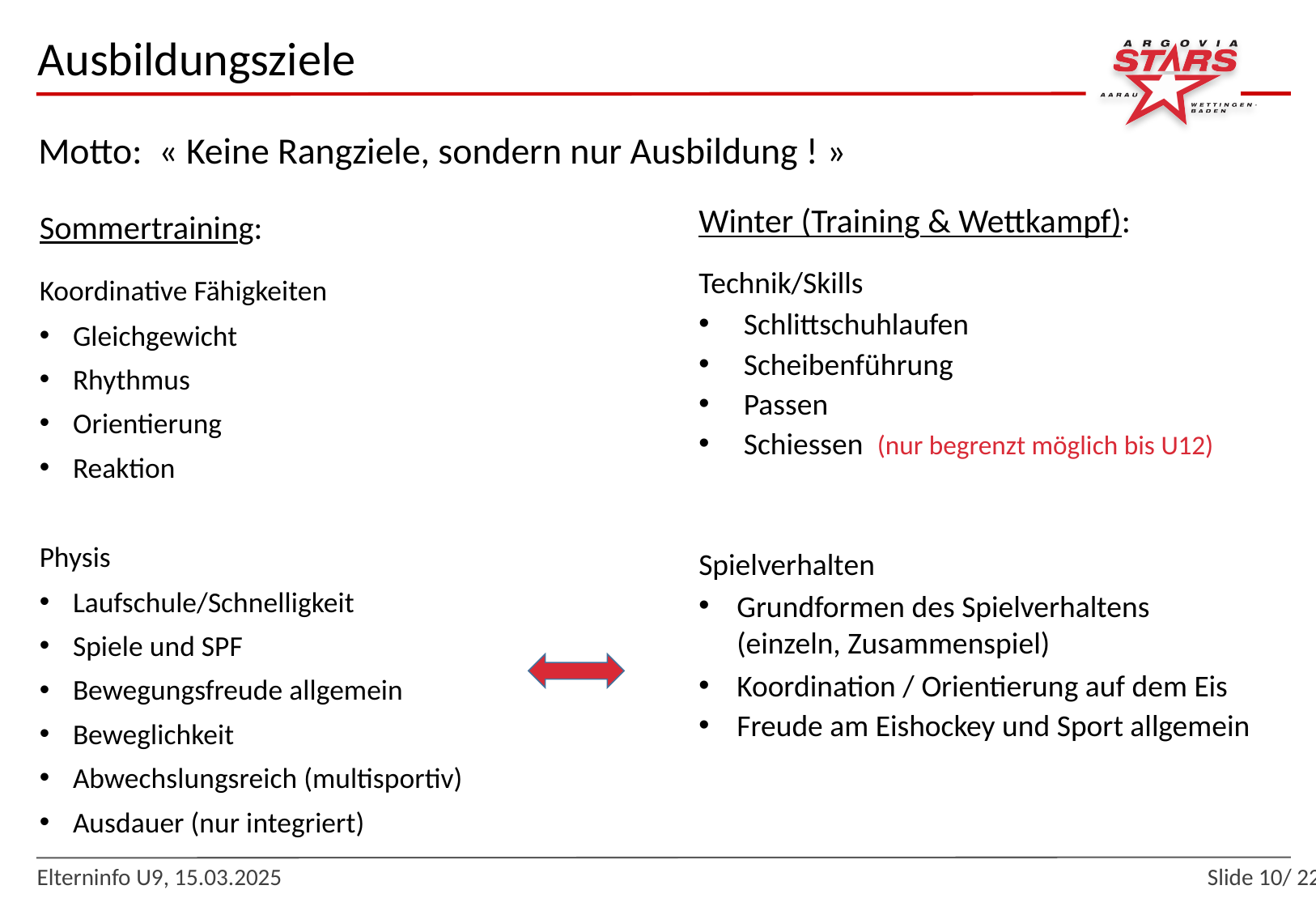

Ausbildungsziele
Motto:  « Keine Rangziele, sondern nur Ausbildung ! »
Sommertraining:
Koordinative Fähigkeiten
Gleichgewicht
Rhythmus
Orientierung
Reaktion

Physis
Laufschule/Schnelligkeit
Spiele und SPF
Bewegungsfreude allgemein
Beweglichkeit
Abwechslungsreich (multisportiv)
Ausdauer (nur integriert)

Winter (Training & Wettkampf):
Technik/Skills
 Schlittschuhlaufen
 Scheibenführung
 Passen
 Schiessen  (nur begrenzt möglich bis U12)

Spielverhalten
Grundformen des Spielverhaltens                (einzeln, Zusammenspiel)
Koordination / Orientierung auf dem Eis
Freude am Eishockey und Sport allgemein